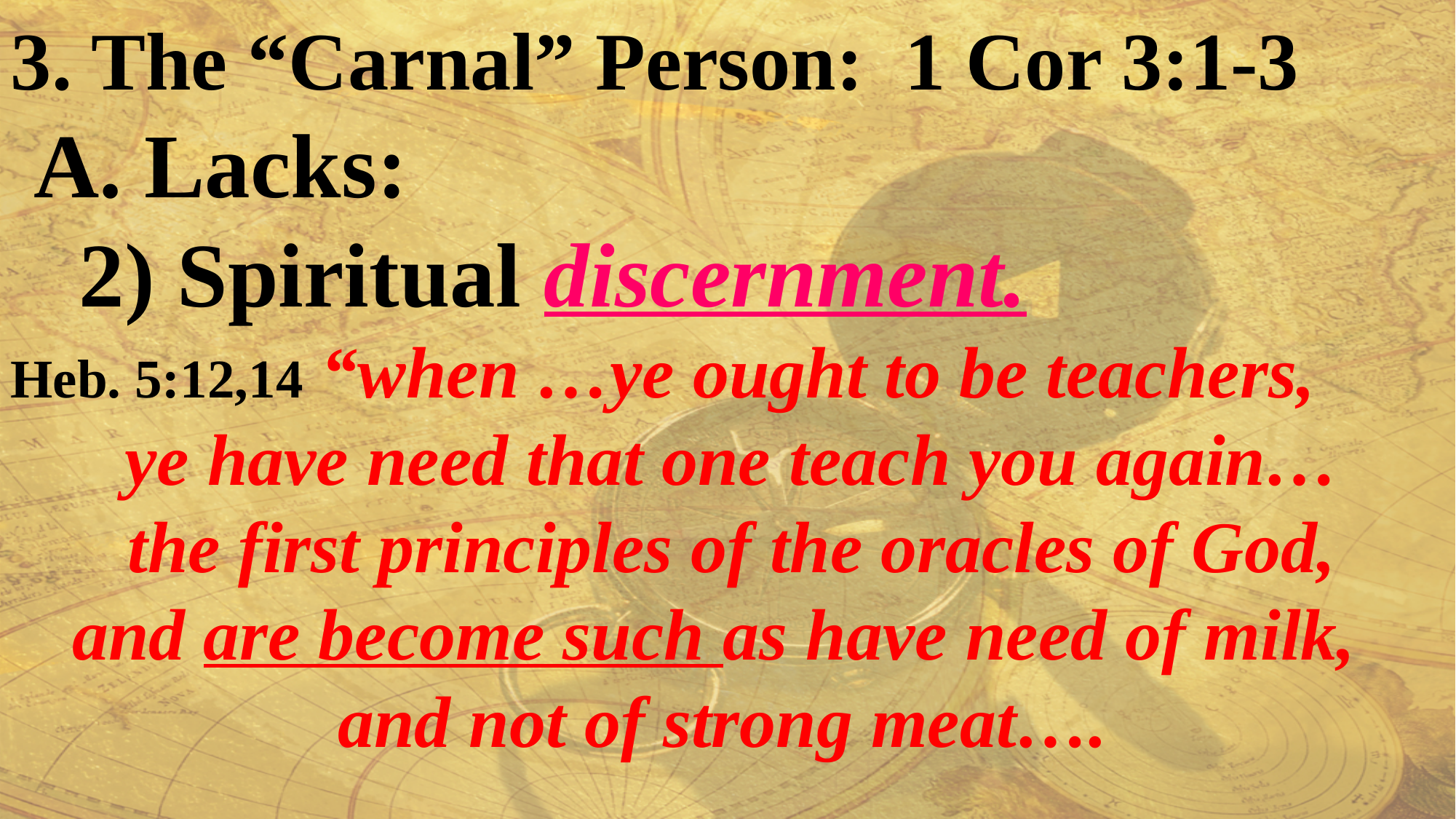

3. The “Carnal” Person:  1 Cor 3:1-3
 A. Lacks:
   2) Spiritual discernment.
Heb. 5:12,14 “when …ye ought to be teachers,
 ye have need that one teach you again…
 the first principles of the oracles of God,
and are become such as have need of milk,
and not of strong meat….